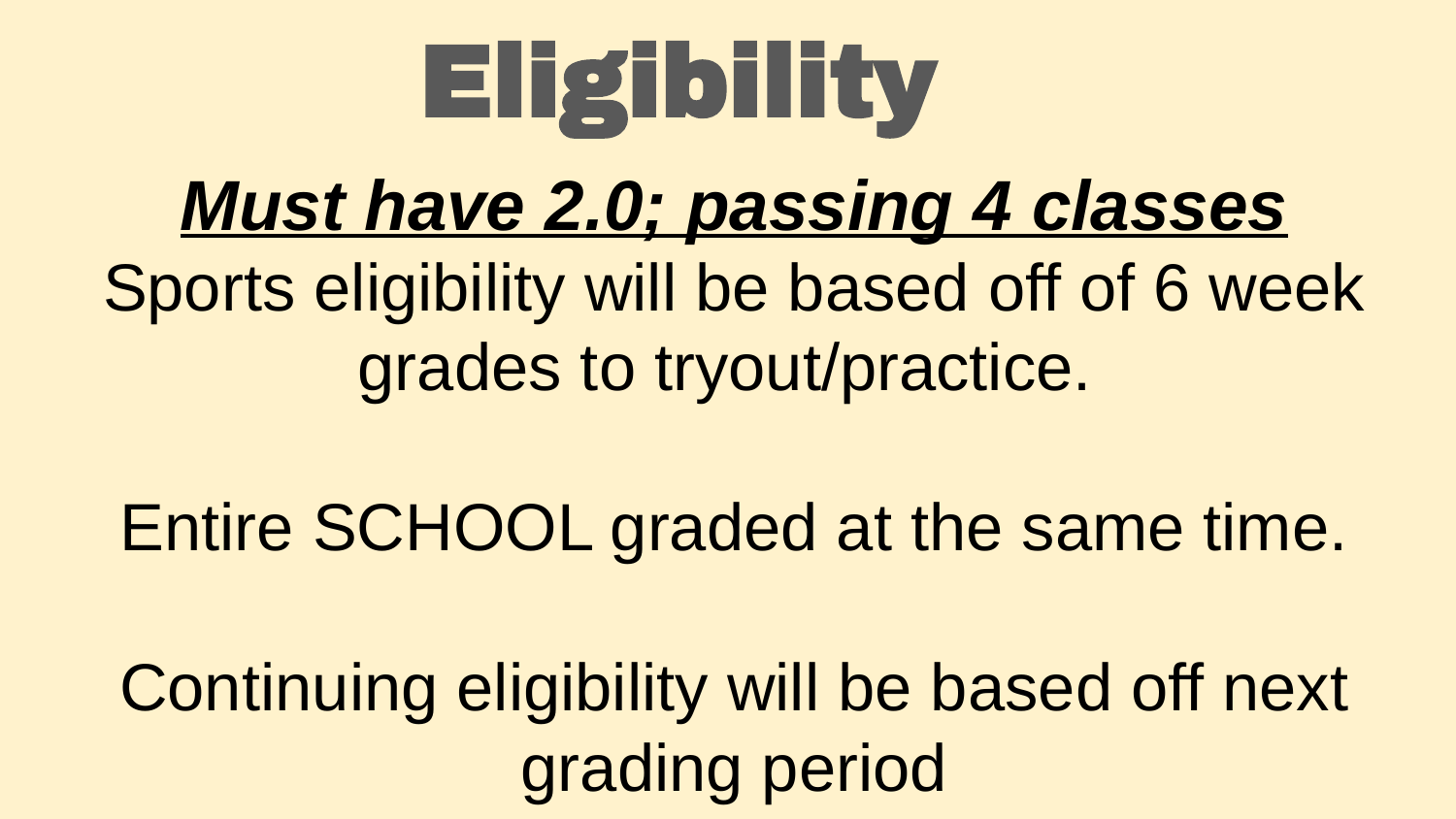

Eligibility
# Must have 2.0; passing 4 classes
Sports eligibility will be based off of 6 week grades to tryout/practice.

Entire SCHOOL graded at the same time.

Continuing eligibility will be based off next grading period